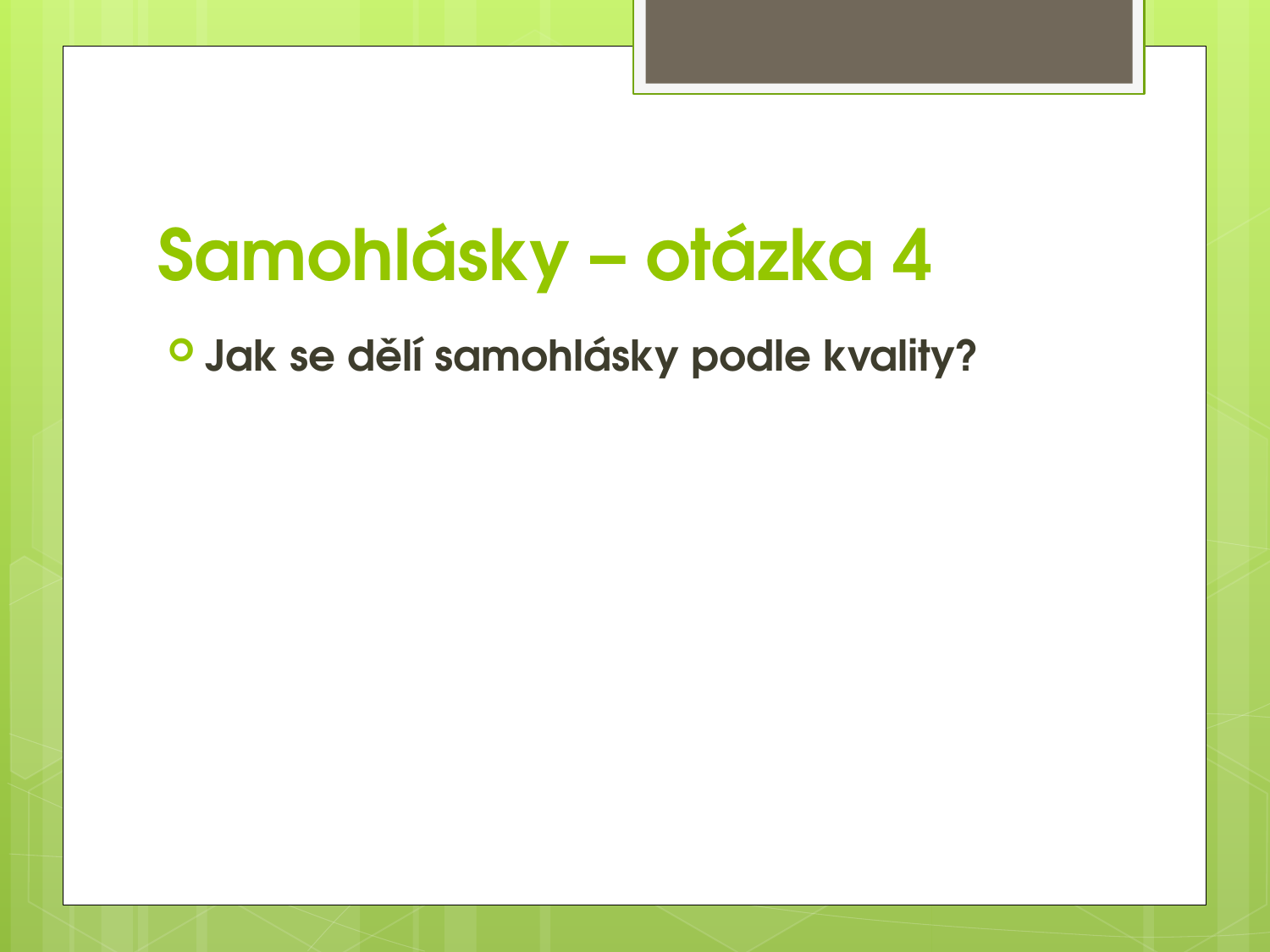

# Samohlásky – otázka 4
Jak se dělí samohlásky podle kvality?